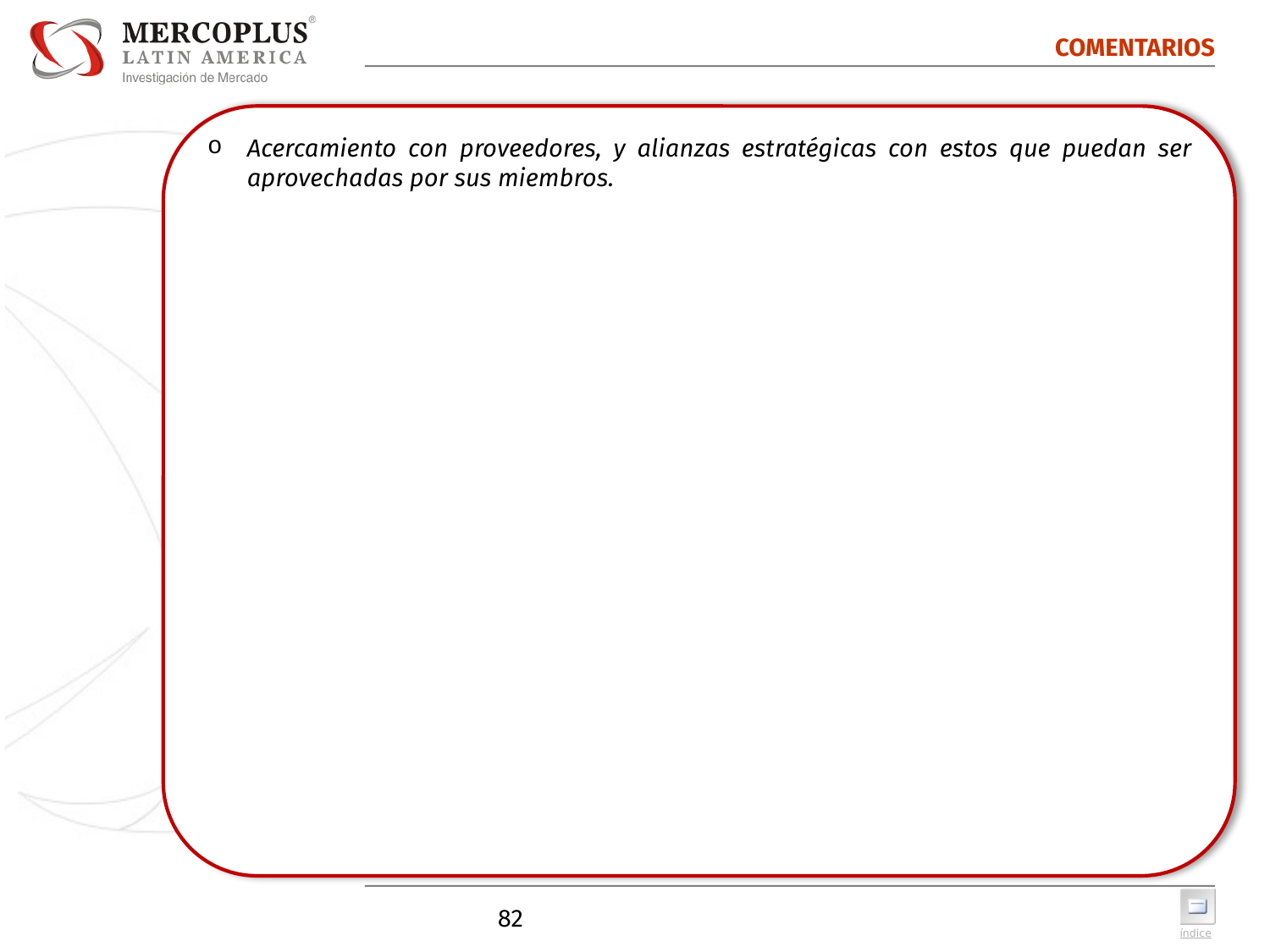

# COMENTARIOS

Acercamiento con proveedores, y alianzas estratégicas con estos que puedan ser aprovechadas por sus miembros.
Apoyar a los ISP con los usuarios para convencerlo al uso de IPv6.
Asignar más recursos económicos al apoyo de las áreas académicas.
Backbone regional.
Buena gestión.
Capacitación a las entidades gubernamentales respectivas, en las mejores prácticas de migración a IPV6.
Continuar con el buen servicio.
Cooperar a las empresas pequeñas a conseguir direcciones IPv4 que ayuden a mitigar cualquier problema de escasez hacia el cliente final mientras se despliega CGN e IPv6.
Cuando no hayan más rangos de direcciones de IPv4 ¿cual será la política de LACNIC respecto a las nuevas direcciones IP que entregará?
Cursos.
Cursos o talleres de capacitación a distancia libres, gratuitos y periódicos.
Dado que brindan tantos servicios deberí­an mejorar la comunicación para saber de qué se tratan y cómo desarrollarlos.
De momento ninguno, Backbone regional.
Buena gestión.
Capacitación a las entidades gubernamentales respectivas, en las mejores prácticas de migración a IPV6.
Continuar con el buen servicio. Acercamiento con proveedores, y alianzas estratégicas con estos que puedan
82